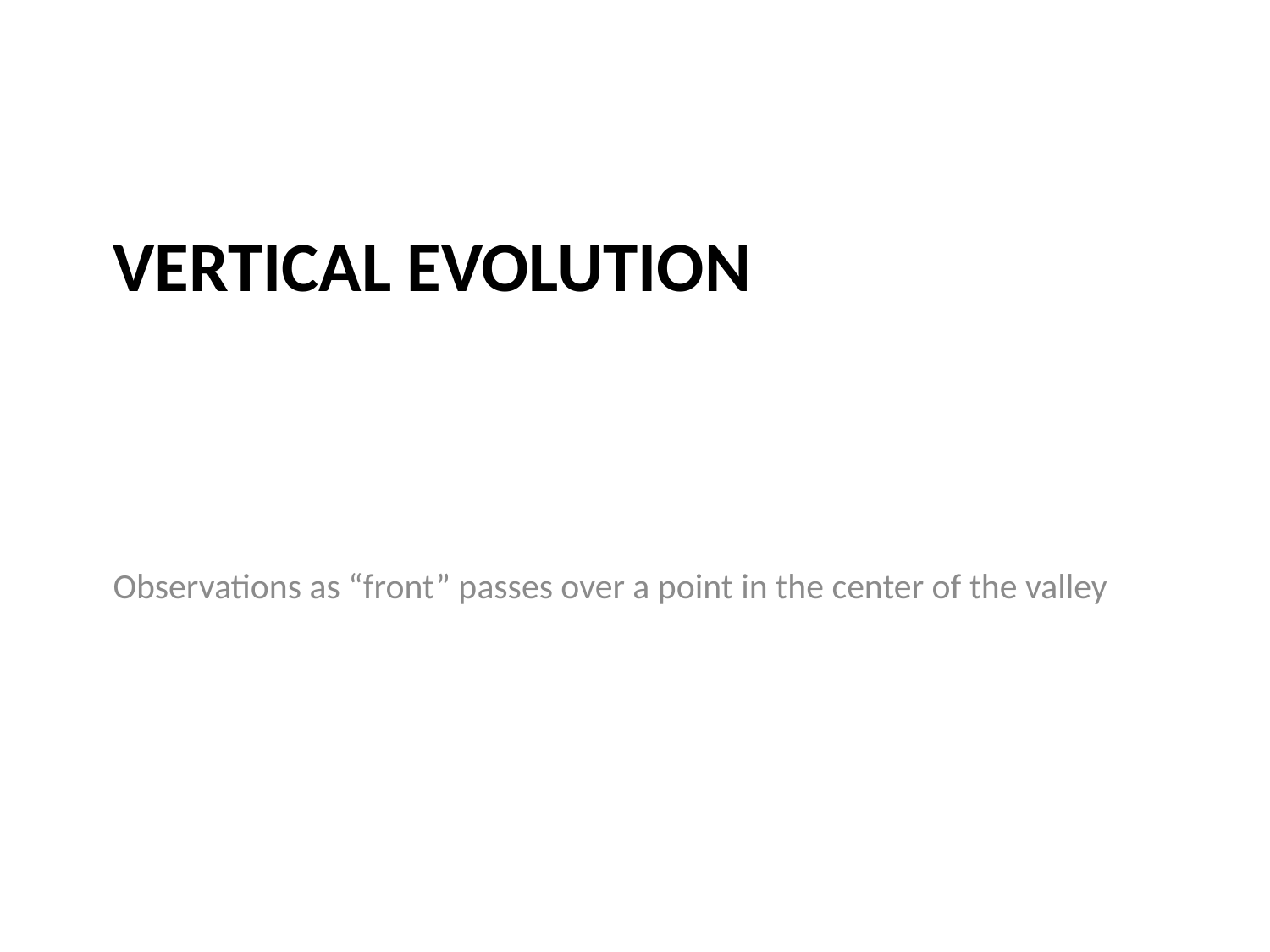

# Vertical evolution
Observations as “front” passes over a point in the center of the valley